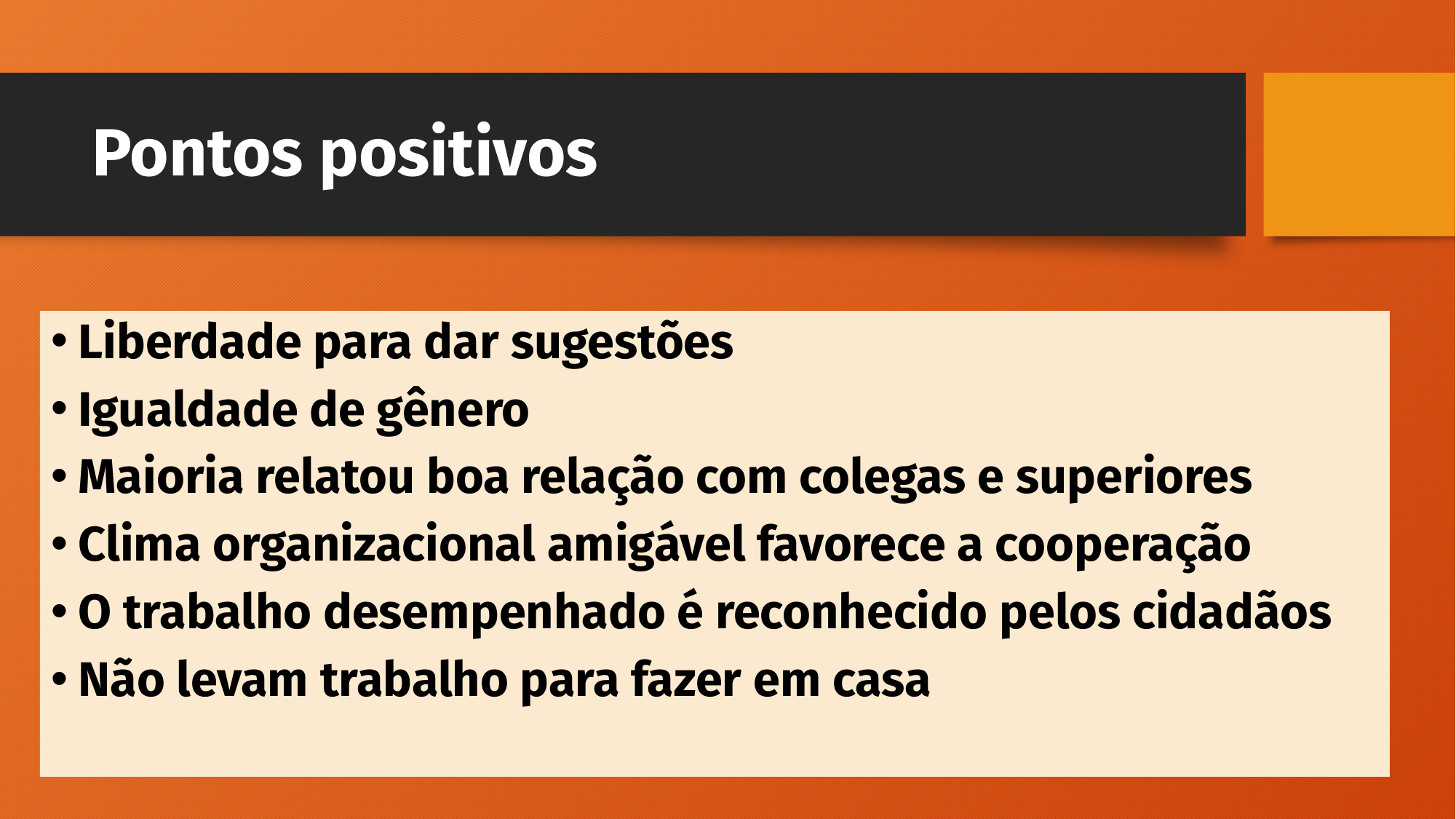

# Pontos positivos
Liberdade para dar sugestões
Igualdade de gênero
Maioria relatou boa relação com colegas e superiores
Clima organizacional amigável favorece a cooperação
O trabalho desempenhado é reconhecido pelos cidadãos
Não levam trabalho para fazer em casa